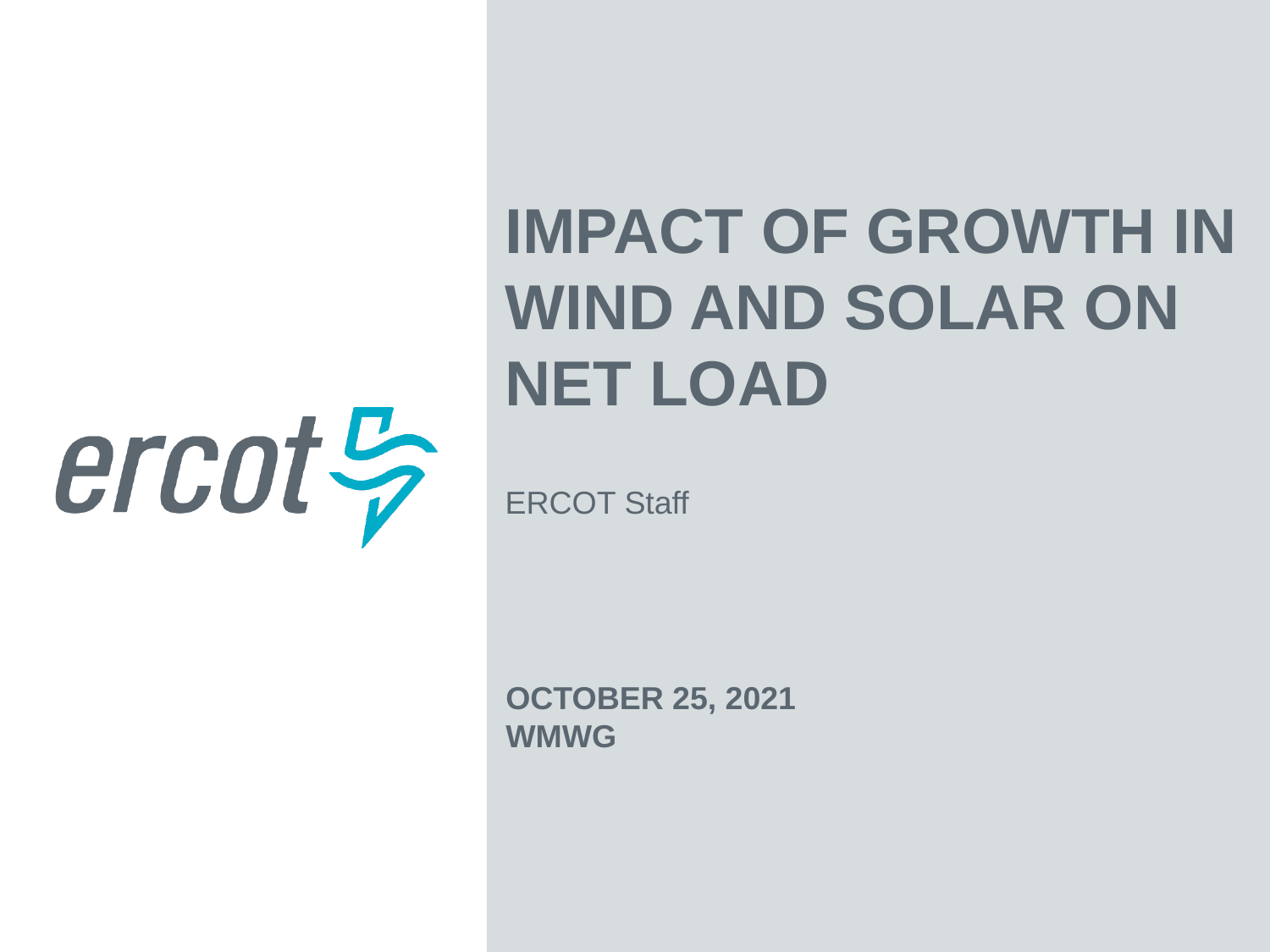

Impact of Growth in Wind and Solar on Net Load
ERCOT Staff
October 25, 2021
WMWG